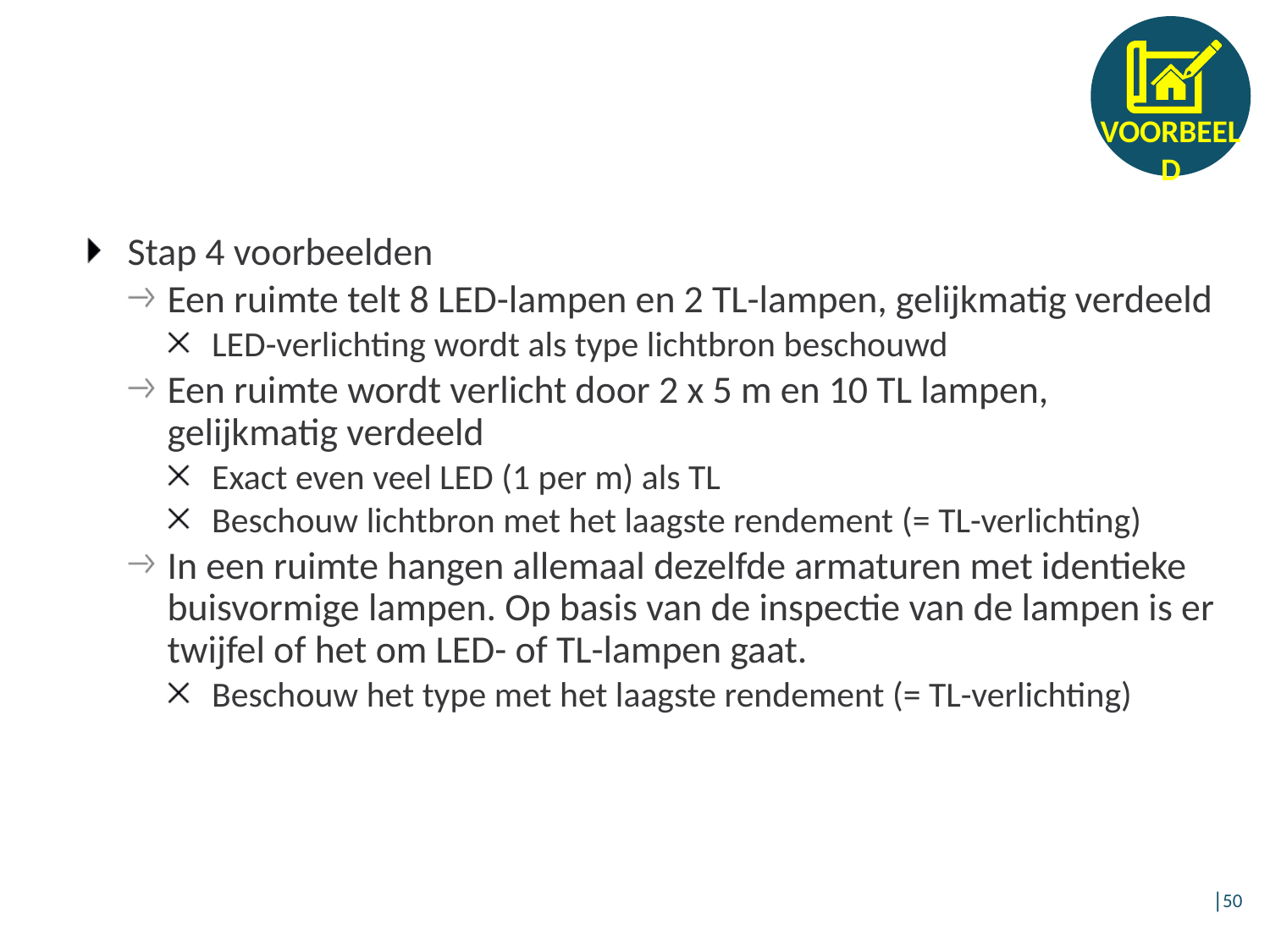

Stap 4 voorbeelden
Een ruimte telt 8 LED-lampen en 2 TL-lampen, gelijkmatig verdeeld
LED-verlichting wordt als type lichtbron beschouwd
Een ruimte wordt verlicht door 2 x 5 m en 10 TL lampen, gelijkmatig verdeeld
Exact even veel LED (1 per m) als TL
Beschouw lichtbron met het laagste rendement (= TL-verlichting)
In een ruimte hangen allemaal dezelfde armaturen met identieke buisvormige lampen. Op basis van de inspectie van de lampen is er twijfel of het om LED- of TL-lampen gaat.
Beschouw het type met het laagste rendement (= TL-verlichting)

│50